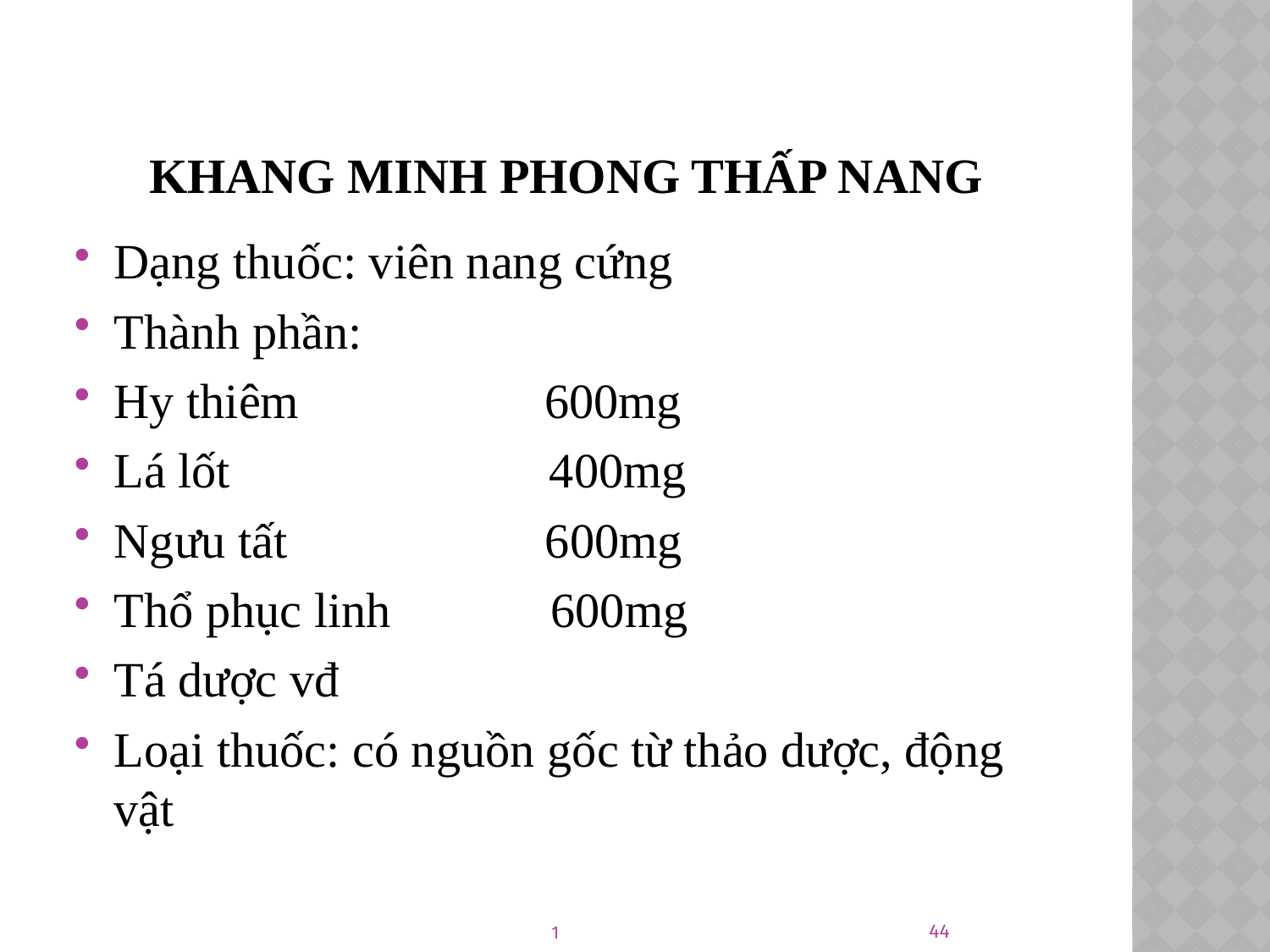

# Khang minh phong thấp nang
Dạng thuốc: viên nang cứng
Thành phần:
Hy thiêm                    600mg
Lá lốt                          400mg
Ngưu tất                     600mg
Thổ phục linh             600mg
Tá dược vđ
Loại thuốc: có nguồn gốc từ thảo dược, động vật

44
1